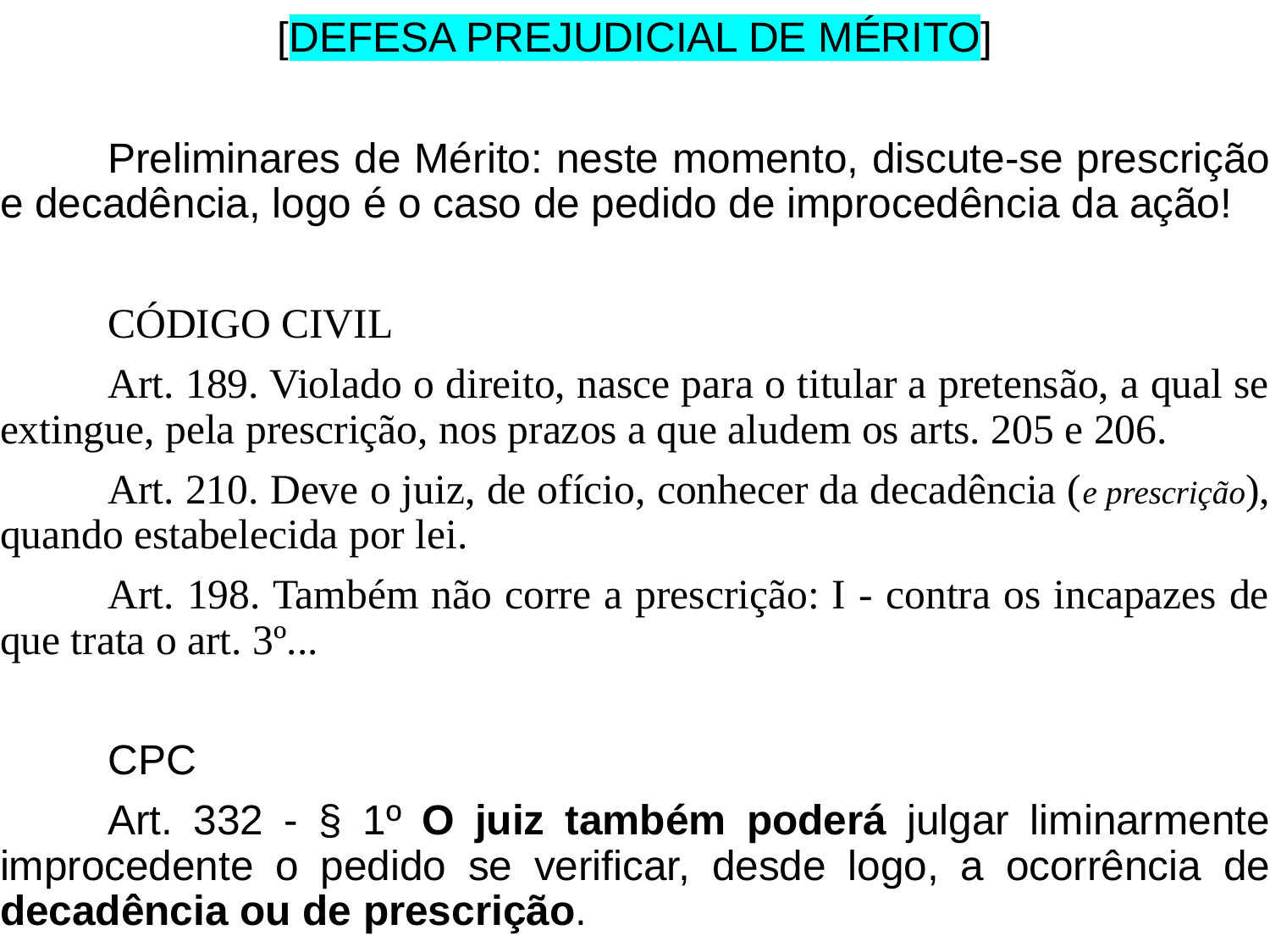

[DEFESA PREJUDICIAL DE MÉRITO]

	Preliminares de Mérito: neste momento, discute-se prescrição e decadência, logo é o caso de pedido de improcedência da ação!

	CÓDIGO CIVIL
	Art. 189. Violado o direito, nasce para o titular a pretensão, a qual se extingue, pela prescrição, nos prazos a que aludem os arts. 205 e 206.
	Art. 210. Deve o juiz, de ofício, conhecer da decadência (e prescrição), quando estabelecida por lei.
	Art. 198. Também não corre a prescrição: I - contra os incapazes de que trata o art. 3º...

	CPC
	Art. 332 - § 1º O juiz também poderá julgar liminarmente improcedente o pedido se verificar, desde logo, a ocorrência de decadência ou de prescrição.